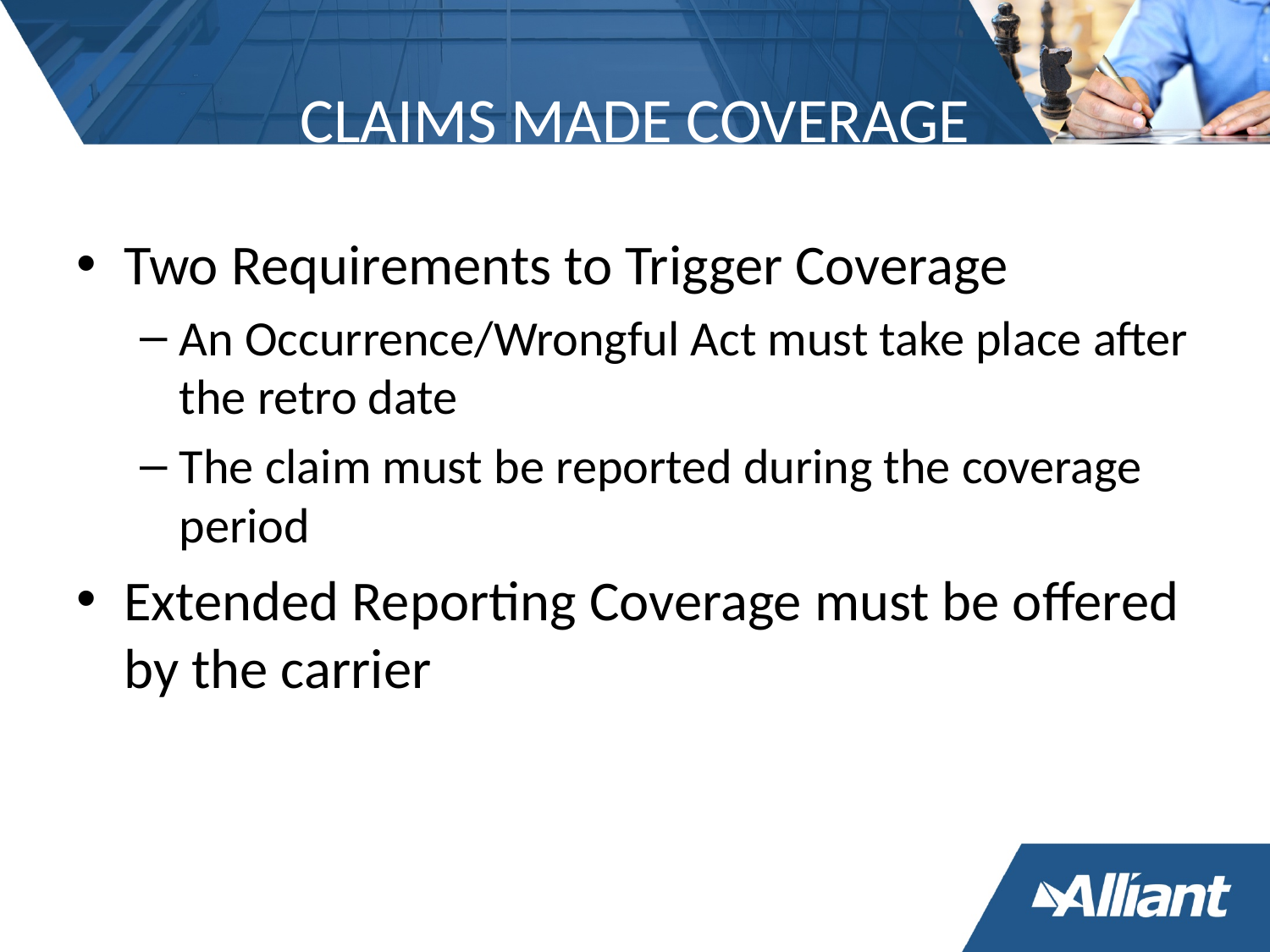

# CLAIMS MADE COVERAGE
Two Requirements to Trigger Coverage
An Occurrence/Wrongful Act must take place after the retro date
The claim must be reported during the coverage period
Extended Reporting Coverage must be offered by the carrier